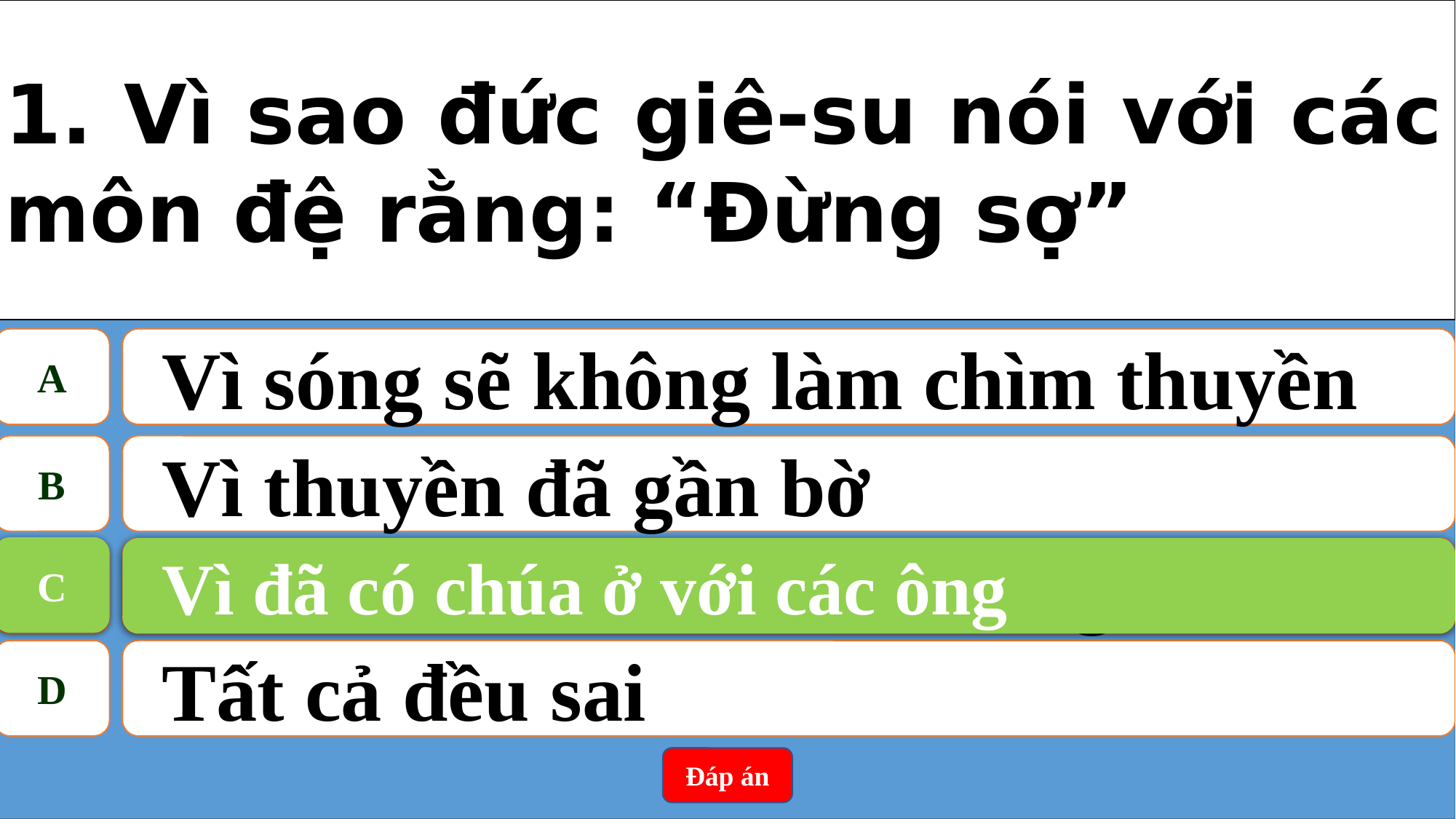

1. Vì sao đức giê-su nói với các môn đệ rằng: “Đừng sợ”
A
Vì sóng sẽ không làm chìm thuyền
B
Vì thuyền đã gần bờ
C
Vì đã có chúa ở với các ông
C
Vì đã có chúa ở với các ông
D
Tất cả đều sai
Đáp án